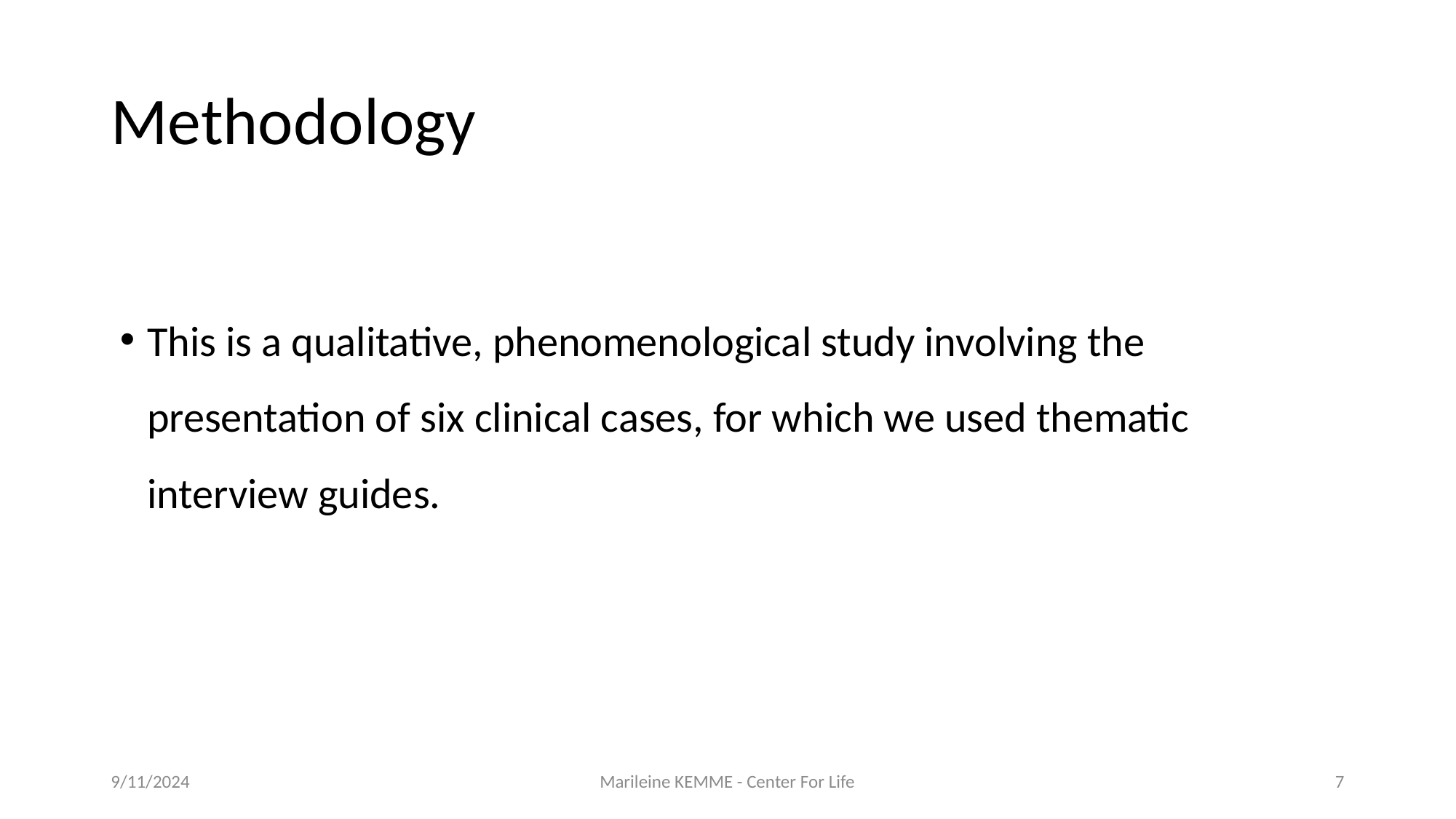

# Methodology
This is a qualitative, phenomenological study involving the presentation of six clinical cases, for which we used thematic interview guides.
9/11/2024
Marileine KEMME - Center For Life
7